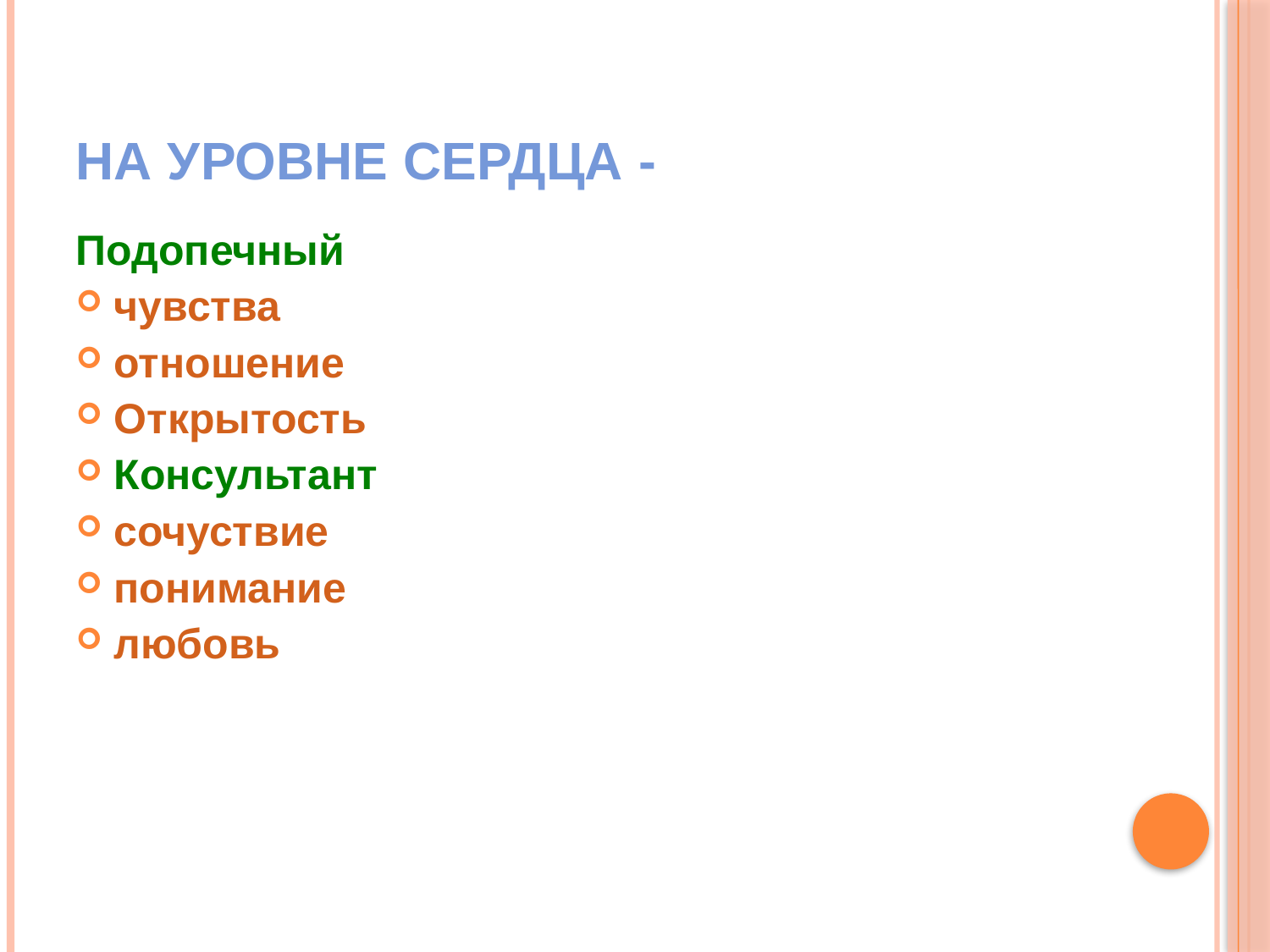

# НА УРОВНЕ СЕРДЦА -
Подопечный
чувства
отношение
Открытость
Консультант
сочуствие
понимание
любовь